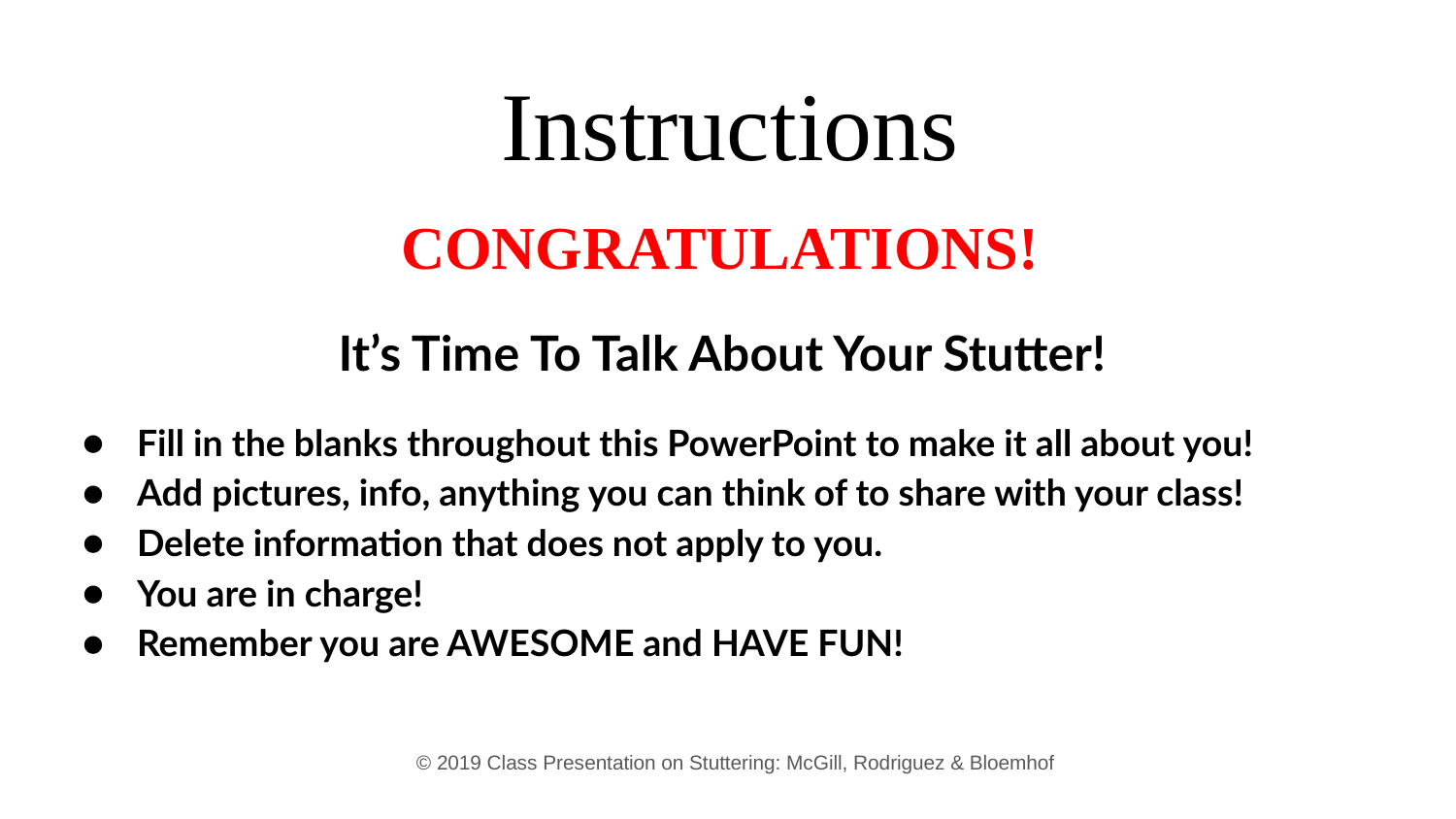

# Instructions
CONGRATULATIONS!
It’s Time To Talk About Your Stutter!
Fill in the blanks throughout this PowerPoint to make it all about you!
Add pictures, info, anything you can think of to share with your class!
Delete information that does not apply to you.
You are in charge!
Remember you are AWESOME and HAVE FUN!

© 2019 Class Presentation on Stuttering: McGill, Rodriguez & Bloemhof